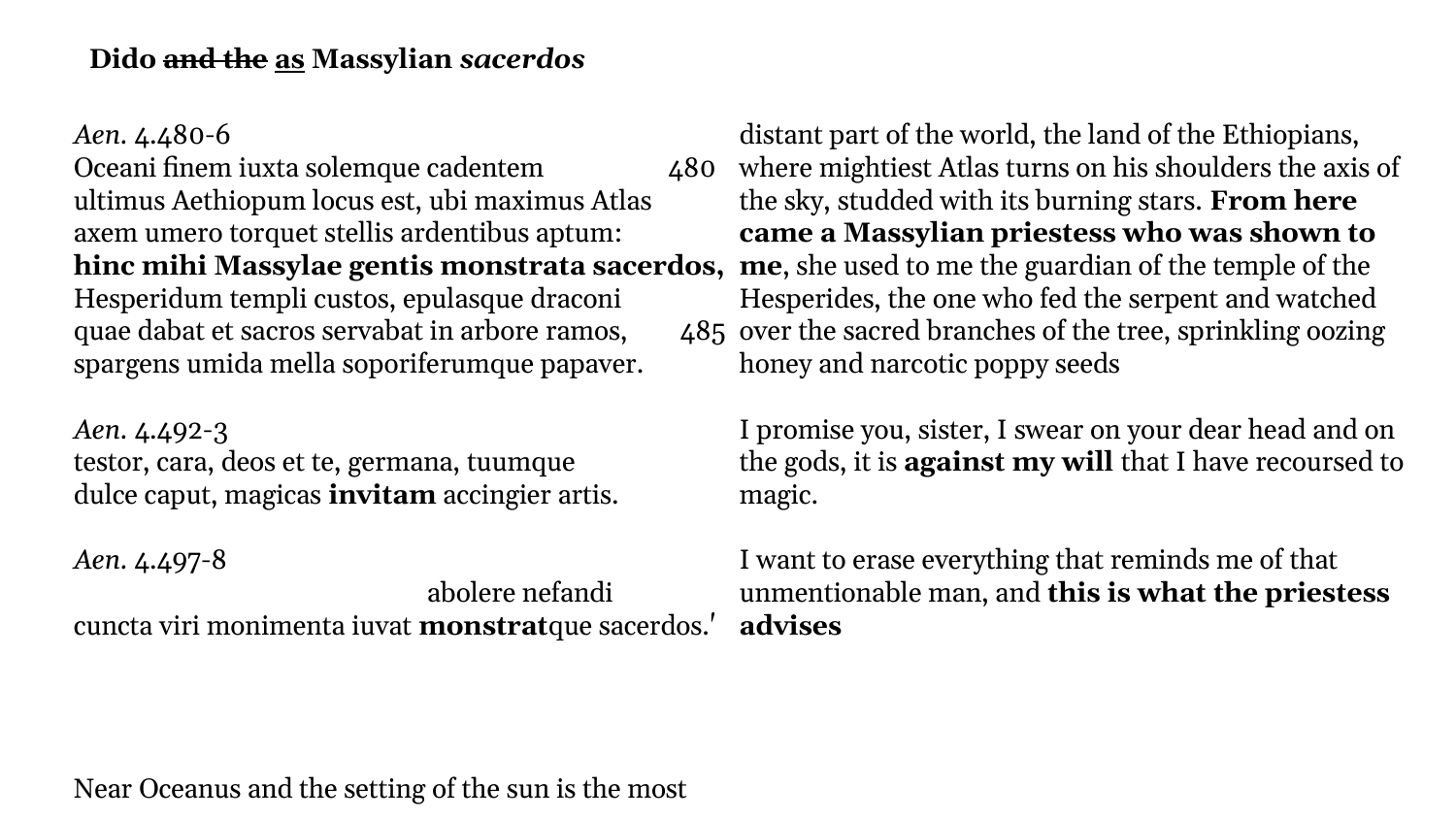

Dido and the as Massylian sacerdos
Aen. 4.480-6
Oceani finem iuxta solemque cadentem                   480
ultimus Aethiopum locus est, ubi maximus Atlas
axem umero torquet stellis ardentibus aptum:
hinc mihi Massylae gentis monstrata sacerdos,
Hesperidum templi custos, epulasque draconi
quae dabat et sacros servabat in arbore ramos,        485
spargens umida mella soporiferumque papaver.

Aen. 4.492-3
testor, cara, deos et te, germana, tuumque
dulce caput, magicas invitam accingier artis.

Aen. 4.497-8
                                                      abolere nefandi
cuncta viri monimenta iuvat monstratque sacerdos.'

Near Oceanus and the setting of the sun is the most distant part of the world, the land of the Ethiopians, where mightiest Atlas turns on his shoulders the axis of the sky, studded with its burning stars. From here came a Massylian priestess who was shown to me, she used to me the guardian of the temple of the Hesperides, the one who fed the serpent and watched over the sacred branches of the tree, sprinkling oozing honey and narcotic poppy seeds

I promise you, sister, I swear on your dear head and on the gods, it is against my will that I have recoursed to magic.

I want to erase everything that reminds me of that unmentionable man, and this is what the priestess advises